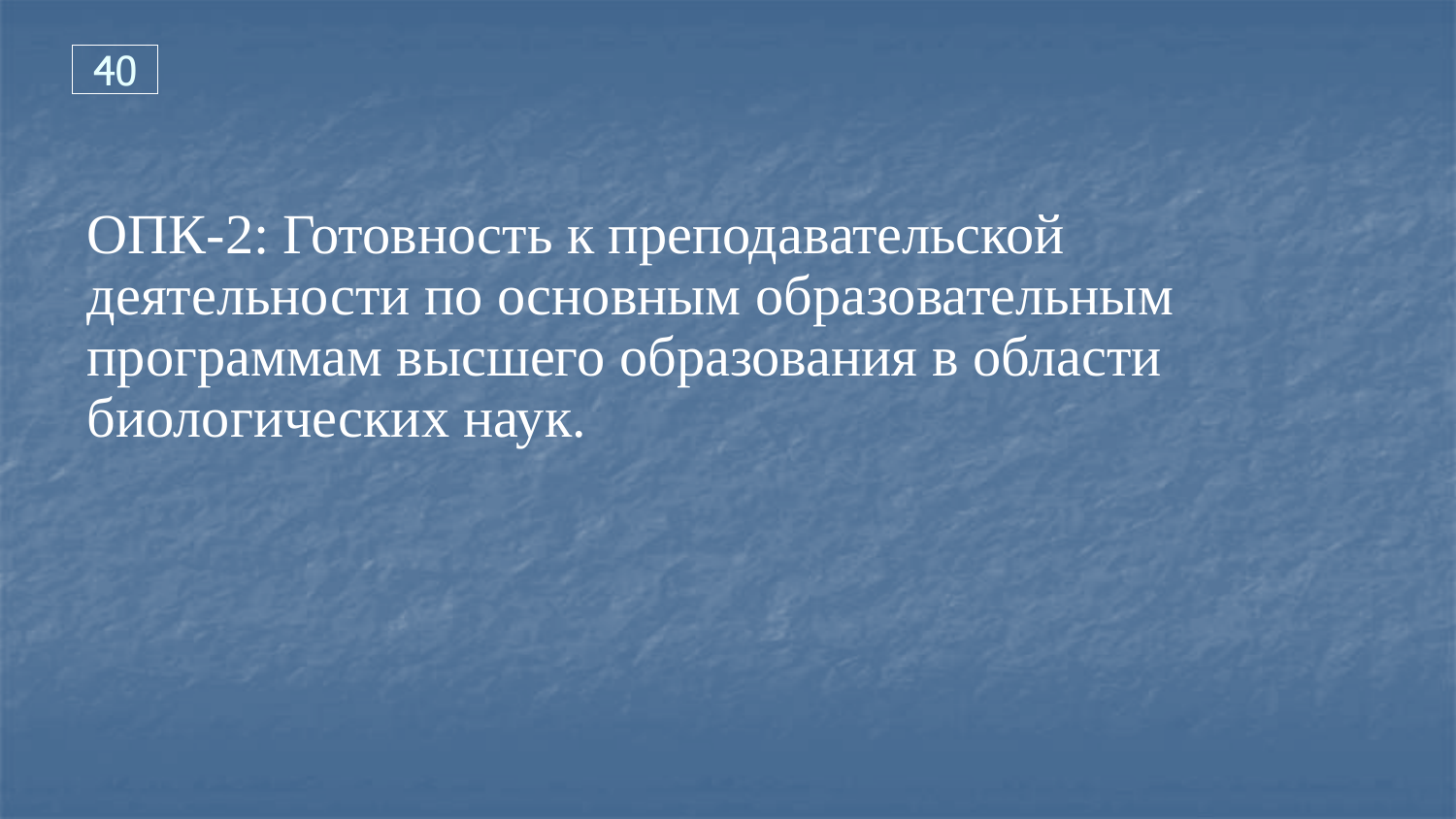

40

ОПК-2: Готовность к преподавательской деятельности по основным образовательным программам высшего образования в области биологических наук.